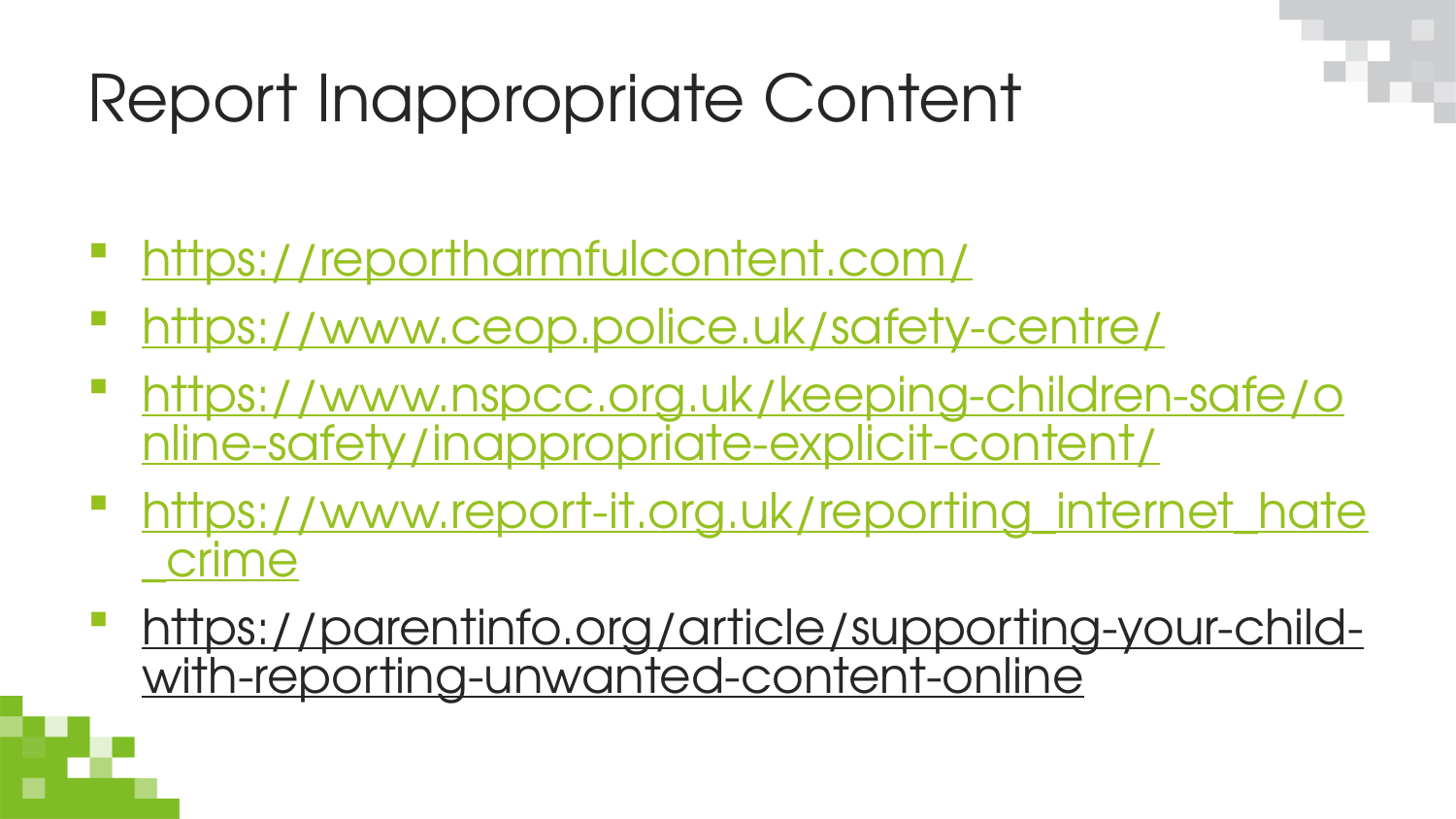

# Report Inappropriate Content
https://reportharmfulcontent.com/
https://www.ceop.police.uk/safety-centre/
https://www.nspcc.org.uk/keeping-children-safe/online-safety/inappropriate-explicit-content/
https://www.report-it.org.uk/reporting_internet_hate_crime
https://parentinfo.org/article/supporting-your-child-with-reporting-unwanted-content-online